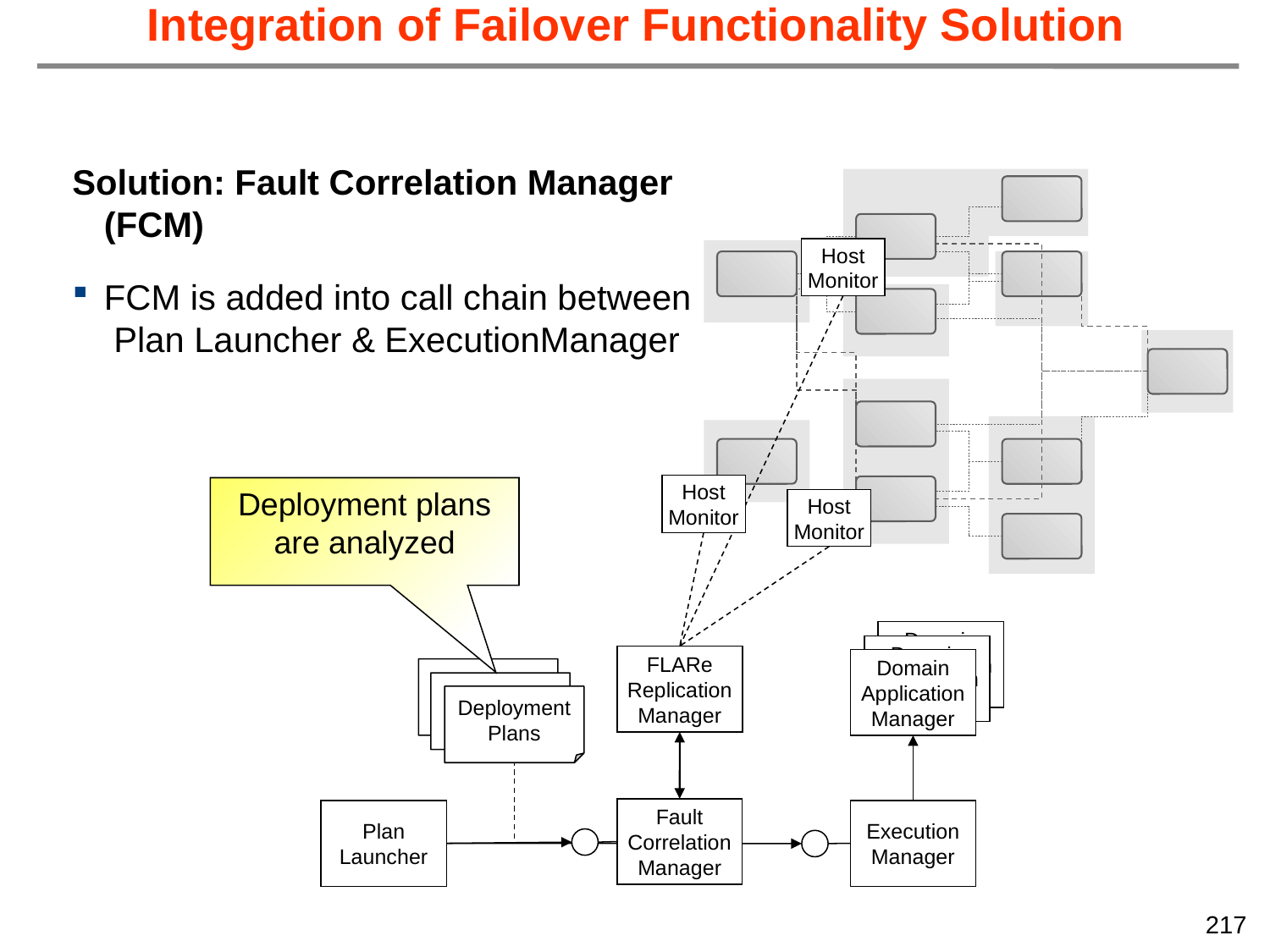

Integration of Failover Functionality Solution
Solution: Fault Correlation Manager (FCM)

FCM is added into call chain between    Plan Launcher & ExecutionManager

Host
Monitor
Host
Monitor
Deployment plans are analyzed
Host
Monitor
Domain Application Manager
Domain Application Manager
FLARe
Replication
Manager
Domain Application Manager

Deployment
Plans
Fault
Correlation
Manager

Plan
Launcher
Execution
Manager

217